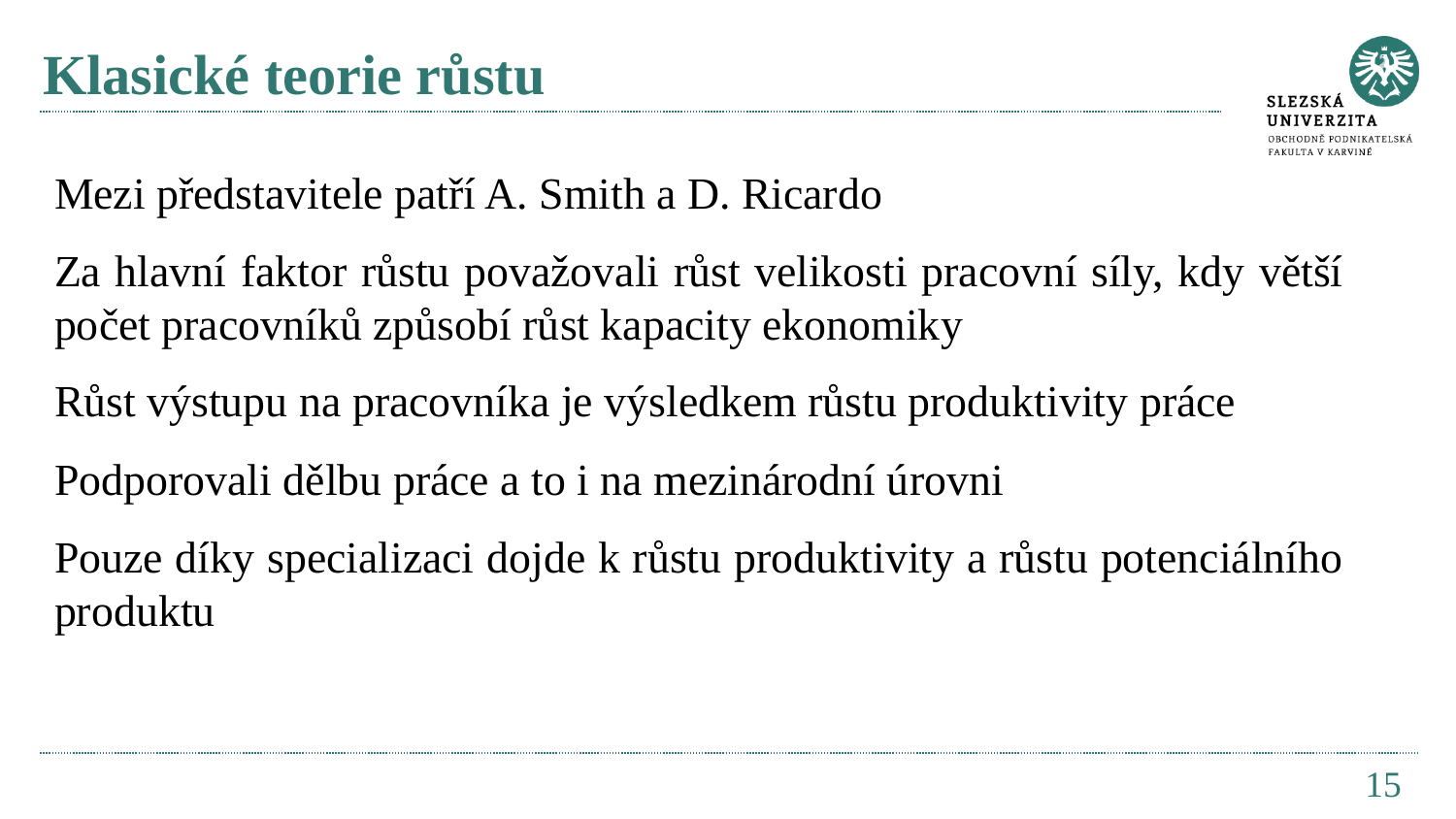

# Klasické teorie růstu
Mezi představitele patří A. Smith a D. Ricardo
Za hlavní faktor růstu považovali růst velikosti pracovní síly, kdy větší počet pracovníků způsobí růst kapacity ekonomiky
Růst výstupu na pracovníka je výsledkem růstu produktivity práce
Podporovali dělbu práce a to i na mezinárodní úrovni
Pouze díky specializaci dojde k růstu produktivity a růstu potenciálního produktu
15